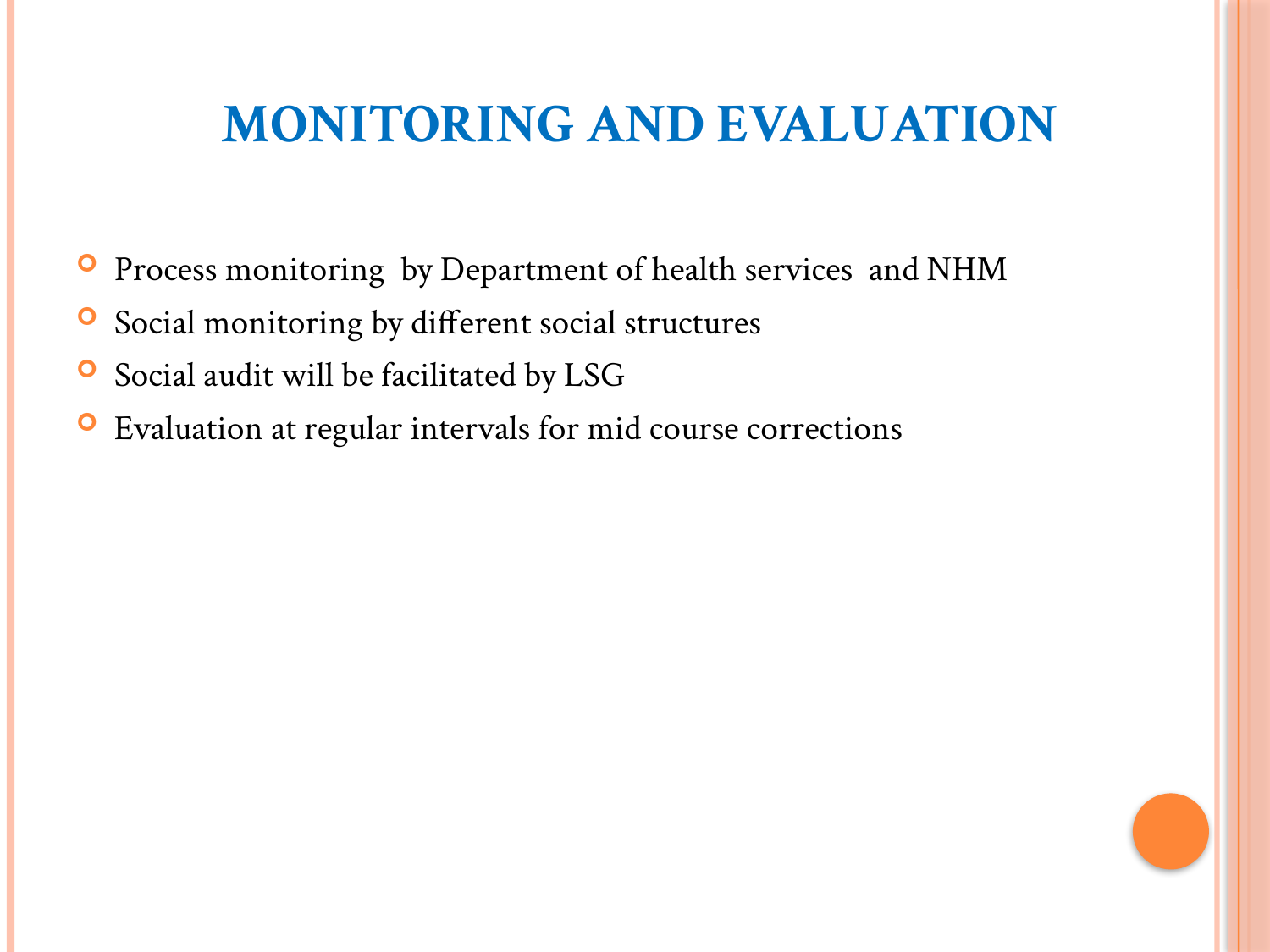

# Monitoring and Evaluation

Process monitoring  by Department of health services  and NHM
Social monitoring by different social structures
Social audit will be facilitated by LSG
Evaluation at regular intervals for mid course corrections